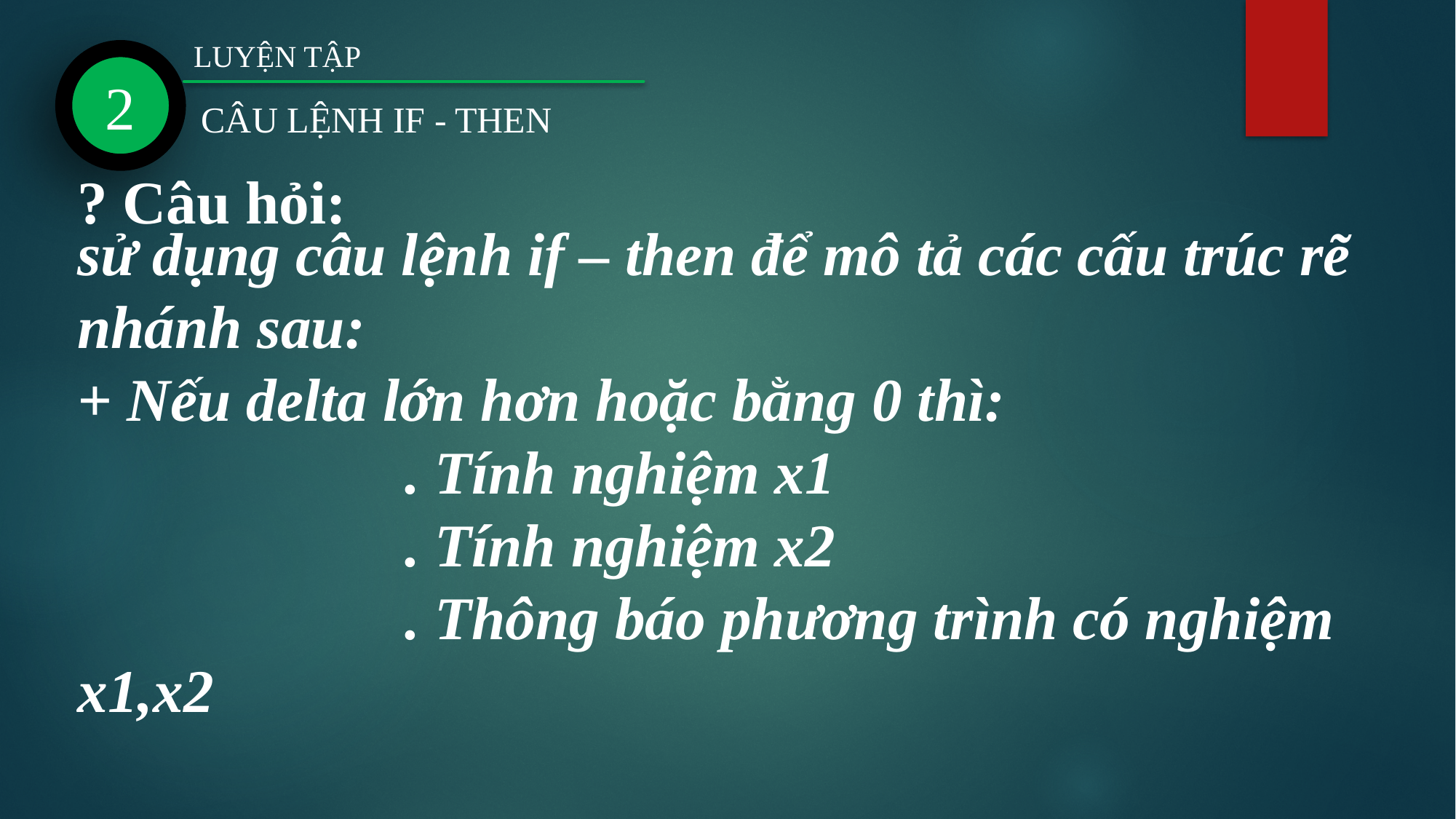

LUYỆN TẬP

2
CÂU LỆNH IF - THEN
? Câu hỏi:
sử dụng câu lệnh if – then để mô tả các cấu trúc rẽ nhánh sau:
+ Nếu delta lớn hơn hoặc bằng 0 thì:
			. Tính nghiệm x1
			. Tính nghiệm x2
			. Thông báo phương trình có nghiệm x1,x2